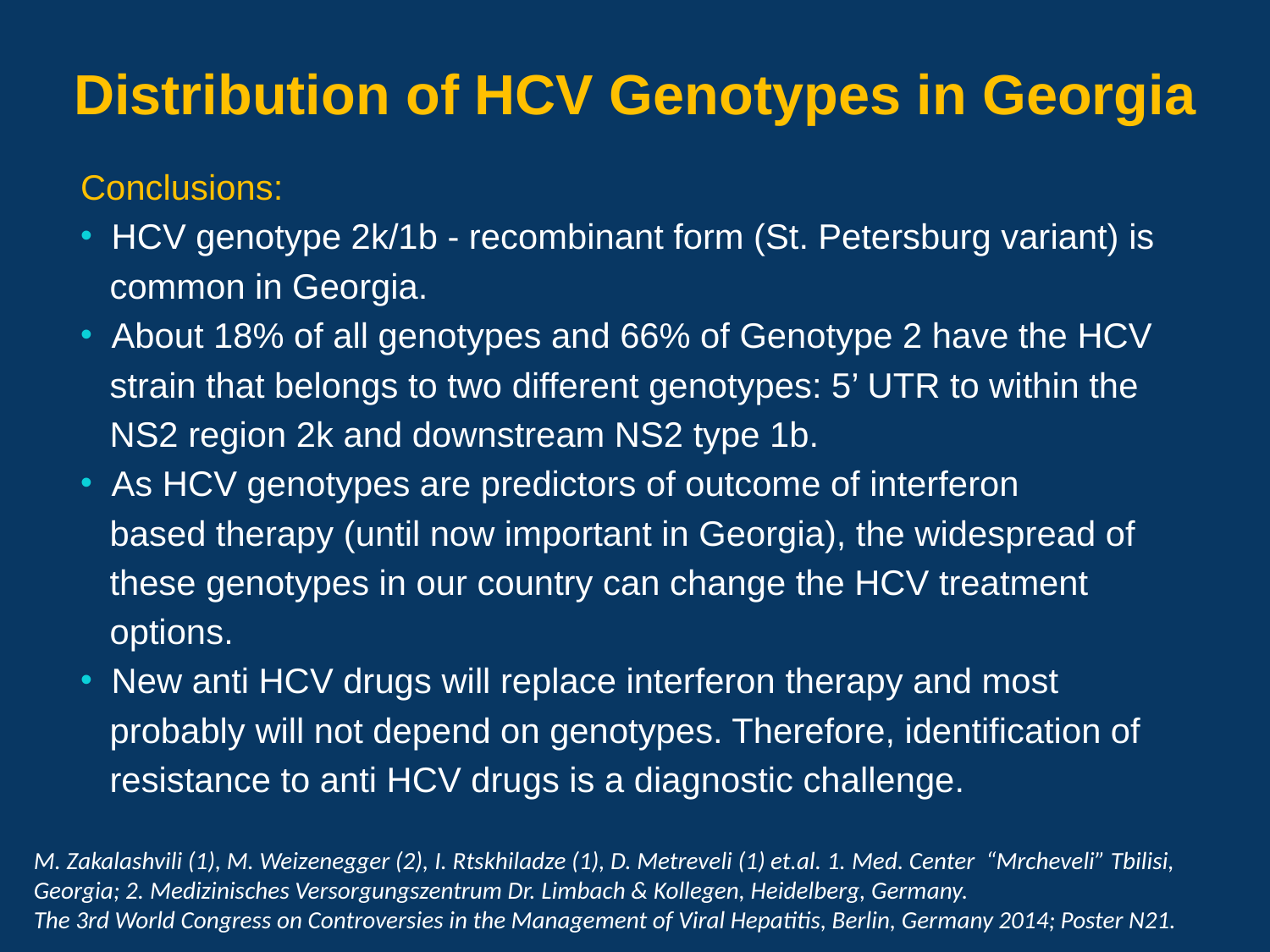

# Distribution of HCV Genotypes in Georgia
Conclusions:
  HCV genotype 2k/1b - recombinant form (St. Petersburg variant) is
   common in Georgia.
  About 18% of all genotypes and 66% of Genotype 2 have the HCV
   strain that belongs to two different genotypes: 5’ UTR to within the
   NS2 region 2k and downstream NS2 type 1b.
  As HCV genotypes are predictors of outcome of interferon
   based therapy (until now important in Georgia), the widespread of
   these genotypes in our country can change the HCV treatment
   options.
  New anti HCV drugs will replace interferon therapy and most
   probably will not depend on genotypes. Therefore, identification of
   resistance to anti HCV drugs is a diagnostic challenge.
M. Zakalashvili (1), M. Weizenegger (2), I. Rtskhiladze (1), D. Metreveli (1) et.al. 1. Med. Center  “Mrcheveli” Tbilisi, Georgia; 2. Medizinisches Versorgungszentrum Dr. Limbach & Kollegen, Heidelberg, Germany.
The 3rd World Congress on Controversies in the Management of Viral Hepatitis, Berlin, Germany 2014; Poster N21.